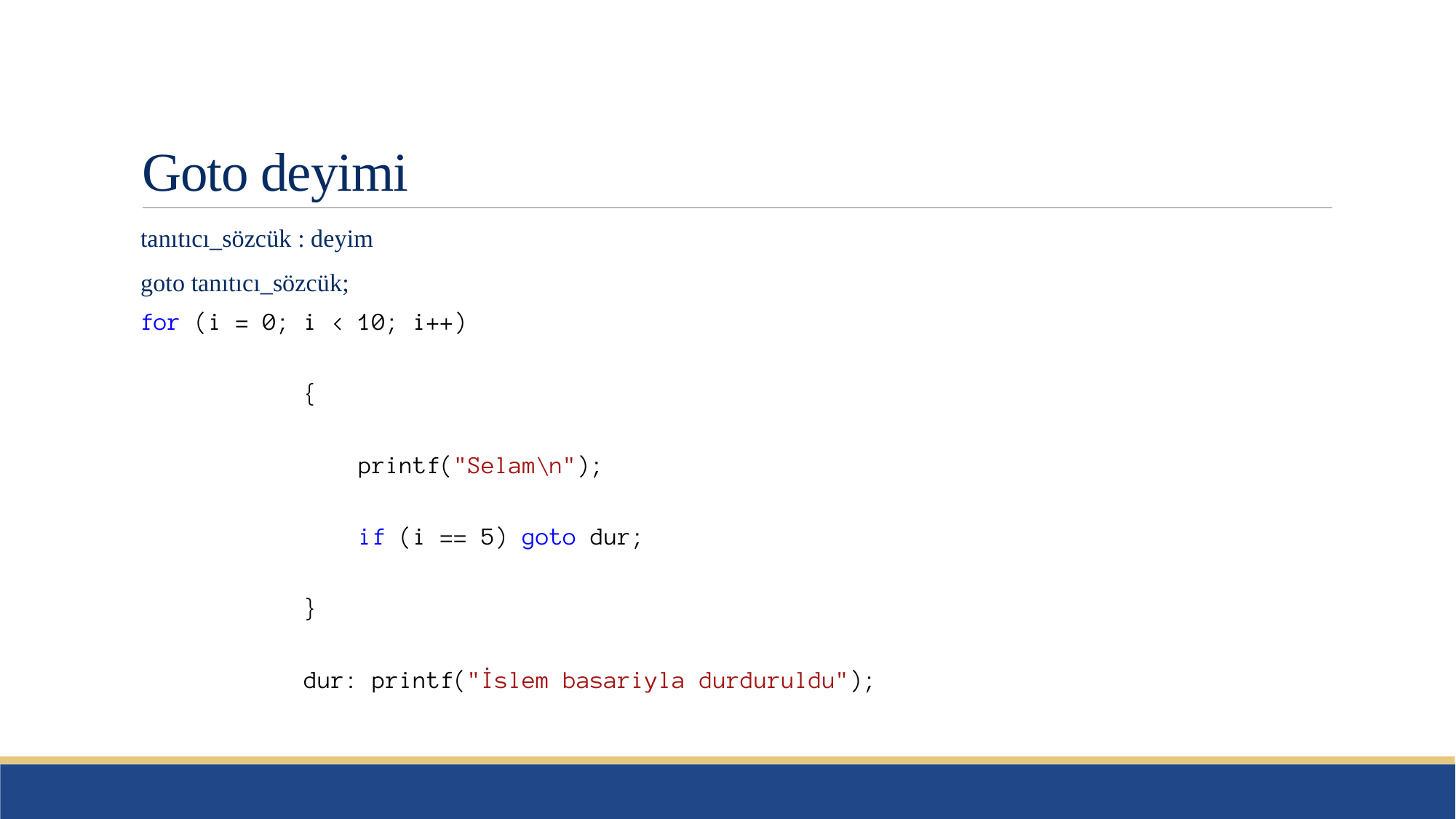

# Goto deyimi
tanıtıcı_sözcük : deyim
goto tanıtıcı_sözcük;
for (i = 0; i < 10; i++)

            {

                printf("Selam\n");

                if (i == 5) goto dur;

            }

            dur: printf("İslem basariyla durduruldu");